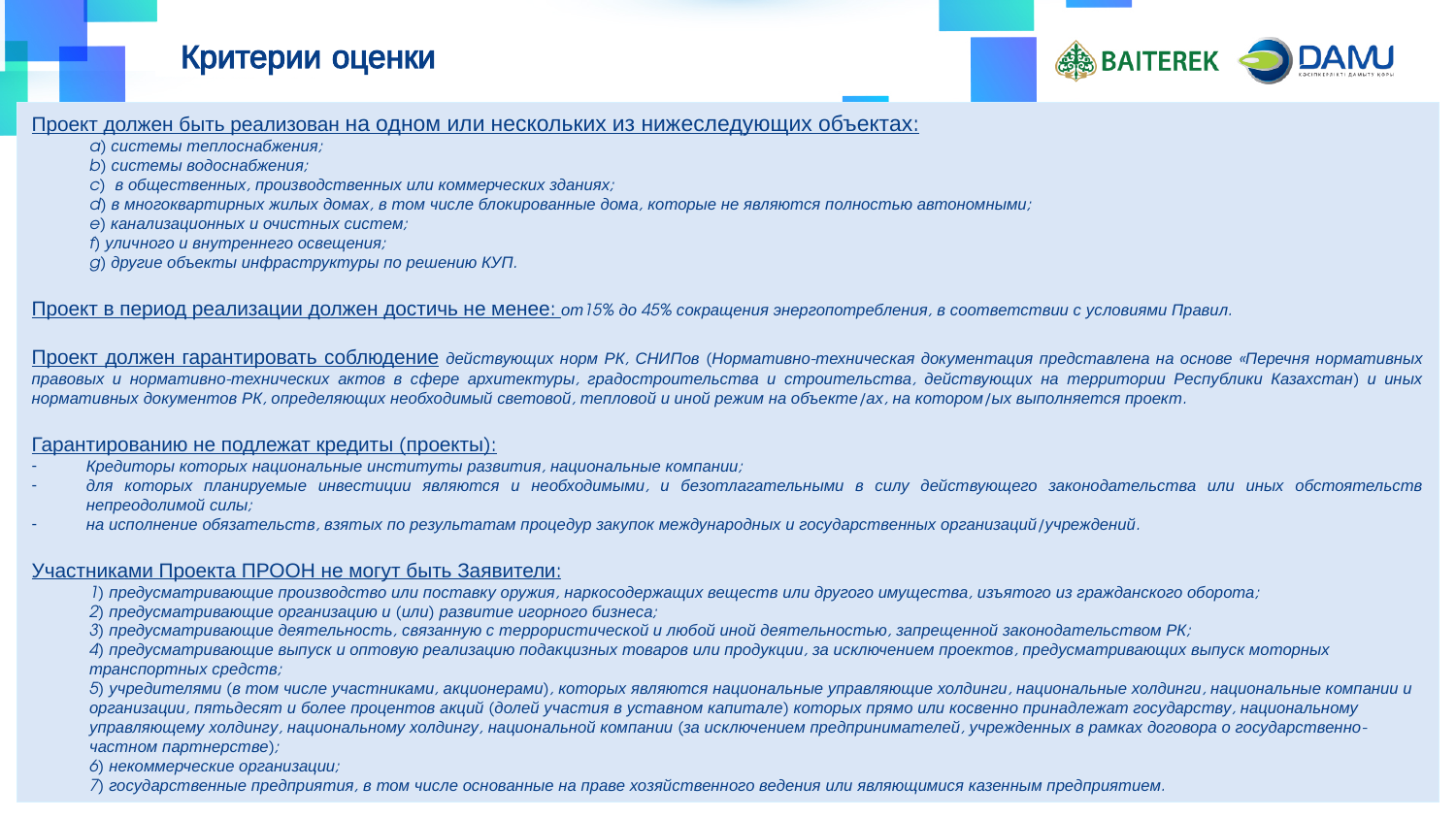

# Критерии оценки
Проект должен быть реализован на одном или нескольких из нижеследующих объектах:
a) системы теплоснабжения;
b) системы водоснабжения;
c)  в общественных, производственных или коммерческих зданиях;
d) в многоквартирных жилых домах, в том числе блокированные дома, которые не являются полностью автономными;
e) канализационных и очистных систем;
f) уличного и внутреннего освещения;
g) другие объекты инфраструктуры по решению КУП.

Проект в период реализации должен достичь не менее: от15% до 45% сокращения энергопотребления, в соответствии с условиями Правил.

Проект должен гарантировать соблюдение действующих норм РК, СНИПов (Нормативно-техническая документация представлена на основе «Перечня нормативных правовых и нормативно-технических актов в сфере архитектуры, градостроительства и строительства, действующих на территории Республики Казахстан) и иных нормативных документов РК, определяющих необходимый световой, тепловой и иной режим на объекте/ах, на котором/ых выполняется проект.

Гарантированию не подлежат кредиты (проекты):
Кредиторы которых национальные институты развития, национальные компании;
для которых планируемые инвестиции являются и необходимыми, и безотлагательными в силу действующего законодательства или иных обстоятельств непреодолимой силы;
на исполнение обязательств, взятых по результатам процедур закупок международных и государственных организаций/учреждений.

Участниками Проекта ПРООН не могут быть Заявители:
1) предусматривающие производство или поставку оружия, наркосодержащих веществ или другого имущества, изъятого из гражданского оборота;
2) предусматривающие организацию и (или) развитие игорного бизнеса;
3) предусматривающие деятельность, связанную с террористической и любой иной деятельностью, запрещенной законодательством РК;
4) предусматривающие выпуск и оптовую реализацию подакцизных товаров или продукции, за исключением проектов, предусматривающих выпуск моторных транспортных средств;
5) учредителями (в том числе участниками, акционерами), которых являются национальные управляющие холдинги, национальные холдинги, национальные компании и организации, пятьдесят и более процентов акций (долей участия в уставном капитале) которых прямо или косвенно принадлежат государству, национальному управляющему холдингу, национальному холдингу, национальной компании (за исключением предпринимателей, учрежденных в рамках договора о государственно-частном партнерстве);
6) некоммерческие организации;
7) государственные предприятия, в том числе основанные на праве хозяйственного ведения или являющимися казенным предприятием.

5